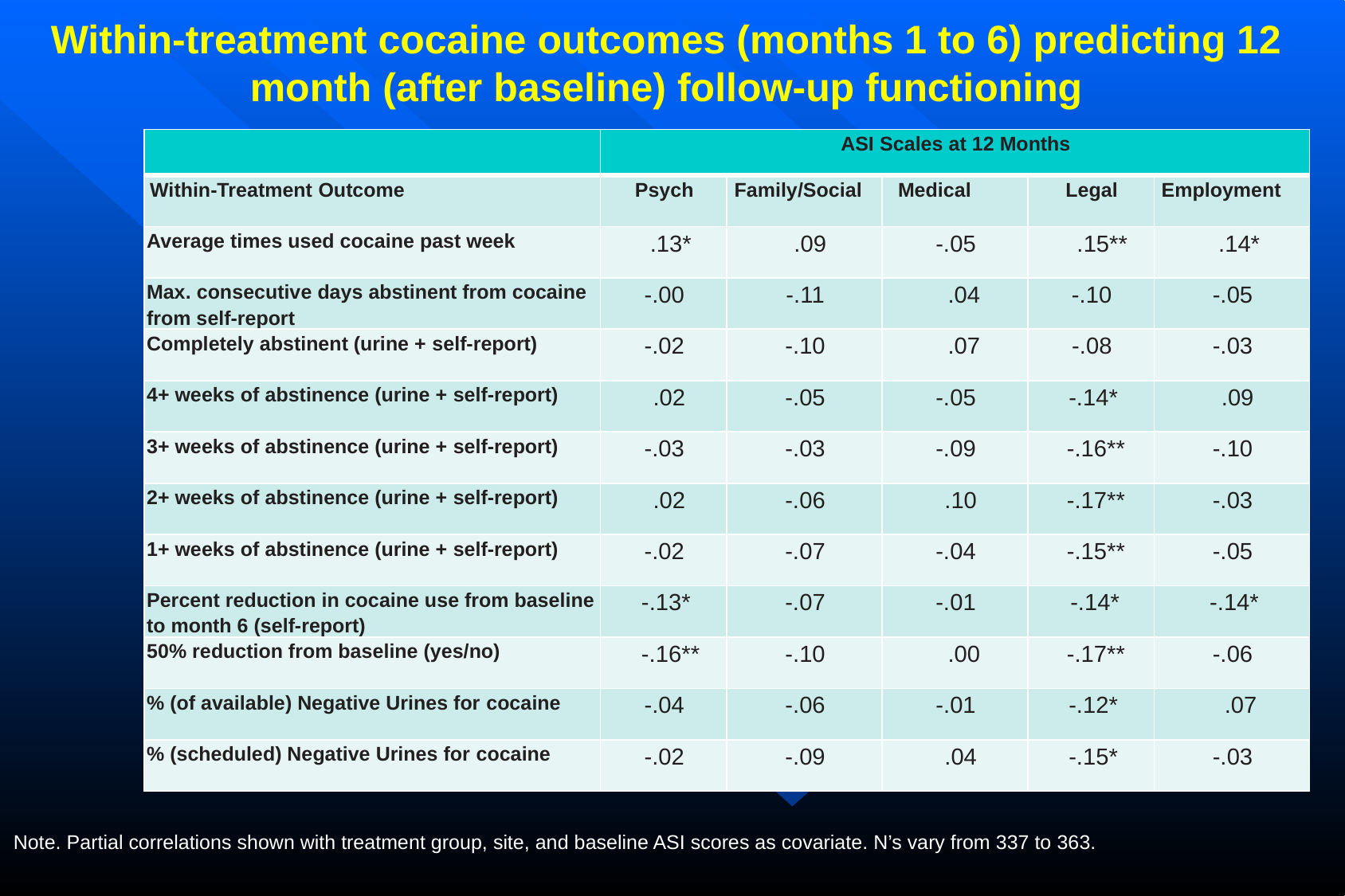

Within-treatment cocaine outcomes (months 1 to 6) predicting 12 month (after baseline) follow-up functioning
|  | ASI Scales at 12 Months |  |  |  |  |
| --- | --- | --- | --- | --- | --- |
| Within-Treatment Outcome | Psych | Family/Social | Medical | Legal | Employment |
| Average times used cocaine past week | .13\* | .09 | -.05 | .15\*\* | .14\* |
| Max. consecutive days abstinent from cocaine from self-report | -.00 | -.11 | .04 | -.10 | -.05 |
| Completely abstinent (urine + self-report) | -.02 | -.10 | .07 | -.08 | -.03 |
| 4+ weeks of abstinence (urine + self-report) | .02 | -.05 | -.05 | -.14\* | .09 |
| 3+ weeks of abstinence (urine + self-report) | -.03 | -.03 | -.09 | -.16\*\* | -.10 |
| 2+ weeks of abstinence (urine + self-report) | .02 | -.06 | .10 | -.17\*\* | -.03 |
| 1+ weeks of abstinence (urine + self-report) | -.02 | -.07 | -.04 | -.15\*\* | -.05 |
| Percent reduction in cocaine use from baseline to month 6 (self-report) | -.13\* | -.07 | -.01 | -.14\* | -.14\* |
| 50% reduction from baseline (yes/no) | -.16\*\* | -.10 | .00 | -.17\*\* | -.06 |
| % (of available) Negative Urines for cocaine | -.04 | -.06 | -.01 | -.12\* | .07 |
| % (scheduled) Negative Urines for cocaine | -.02 | -.09 | .04 | -.15\* | -.03 |
Note. Partial correlations shown with treatment group, site, and baseline ASI scores as covariate. N’s vary from 337 to 363.